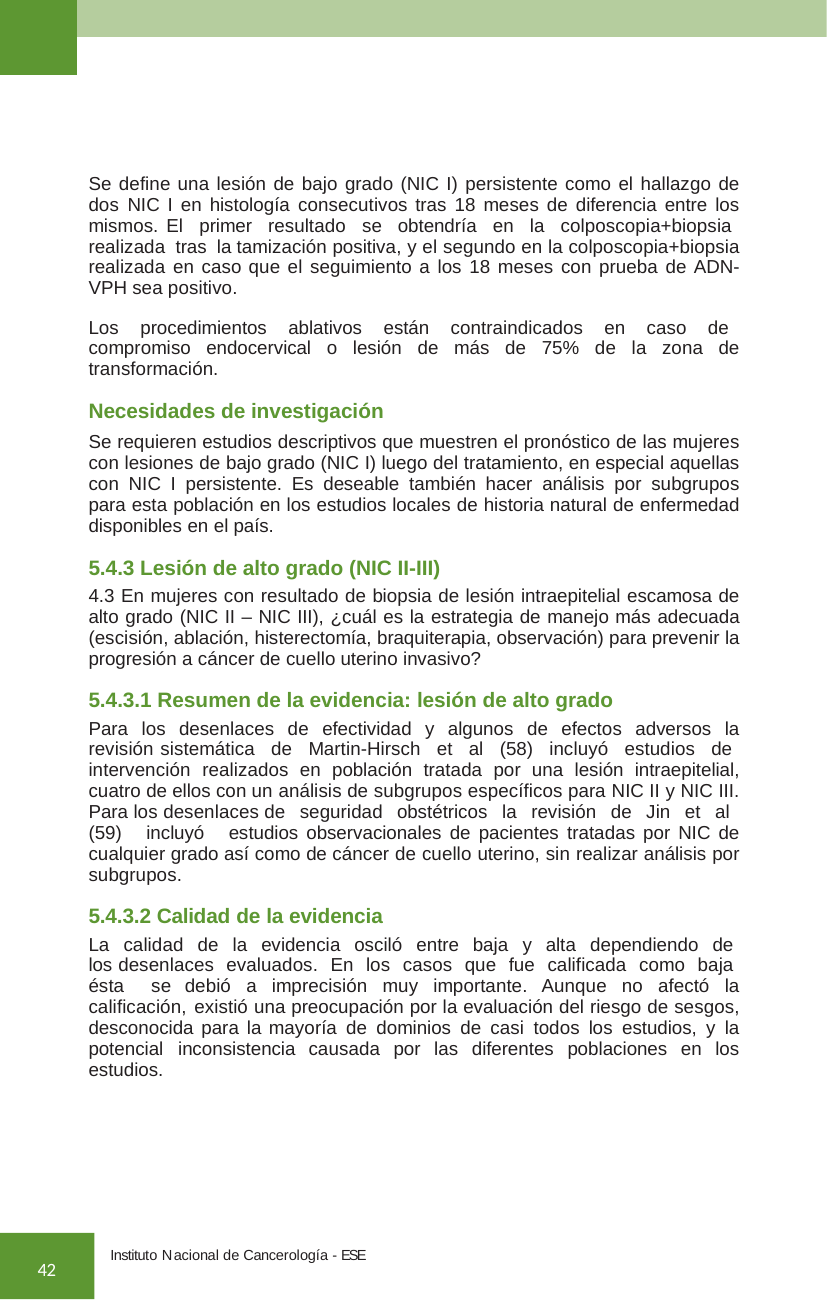

Se define una lesión de bajo grado (NIC I) persistente como el hallazgo de dos NIC I en histología consecutivos tras 18 meses de diferencia entre los mismos. El  primer  resultado  se  obtendría  en  la  colposcopia+biopsia  realizada  tras  la tamización positiva, y el segundo en la colposcopia+biopsia realizada en caso que el seguimiento a los 18 meses con prueba de ADN-VPH sea positivo.

Los  procedimientos  ablativos  están  contraindicados  en  caso  de  compromiso endocervical o lesión de más de 75% de la zona de transformación.

Necesidades de investigación
Se requieren estudios descriptivos que muestren el pronóstico de las mujeres con lesiones de bajo grado (NIC I) luego del tratamiento, en especial aquellas con  NIC  I  persistente.  Es  deseable  también  hacer  análisis  por  subgrupos para esta población en los estudios locales de historia natural de enfermedad disponibles en el país.

5.4.3 Lesión de alto grado (NIC II-III)
4.3 En mujeres con resultado de biopsia de lesión intraepitelial escamosa de alto grado (NIC II – NIC III), ¿cuál es la estrategia de manejo más adecuada (escisión, ablación, histerectomía, braquiterapia, observación) para prevenir la progresión a cáncer de cuello uterino invasivo?

5.4.3.1 Resumen de la evidencia: lesión de alto grado
Para los desenlaces de efectividad y algunos de efectos adversos la revisión sistemática  de  Martin-Hirsch  et  al  (58)  incluyó  estudios  de  intervención realizados en población tratada por una lesión intraepitelial, cuatro de ellos con un análisis de subgrupos específicos para NIC II y NIC III. Para los desenlaces de   seguridad   obstétricos   la   revisión   de   Jin   et   al   (59)   incluyó   estudios observacionales de pacientes tratadas por NIC de cualquier grado así como de cáncer de cuello uterino, sin realizar análisis por subgrupos.

5.4.3.2 Calidad de la evidencia
La  calidad  de  la  evidencia  osciló  entre  baja  y  alta  dependiendo  de  los desenlaces  evaluados.  En  los  casos  que  fue  calificada  como  baja  ésta  se debió a imprecisión muy importante. Aunque no afectó la calificación, existió una preocupación por la evaluación del riesgo de sesgos, desconocida para la mayoría de dominios de casi todos los estudios, y la potencial inconsistencia causada por las diferentes poblaciones en los estudios.

Instituto Nacional de Cancerología - ESE
42